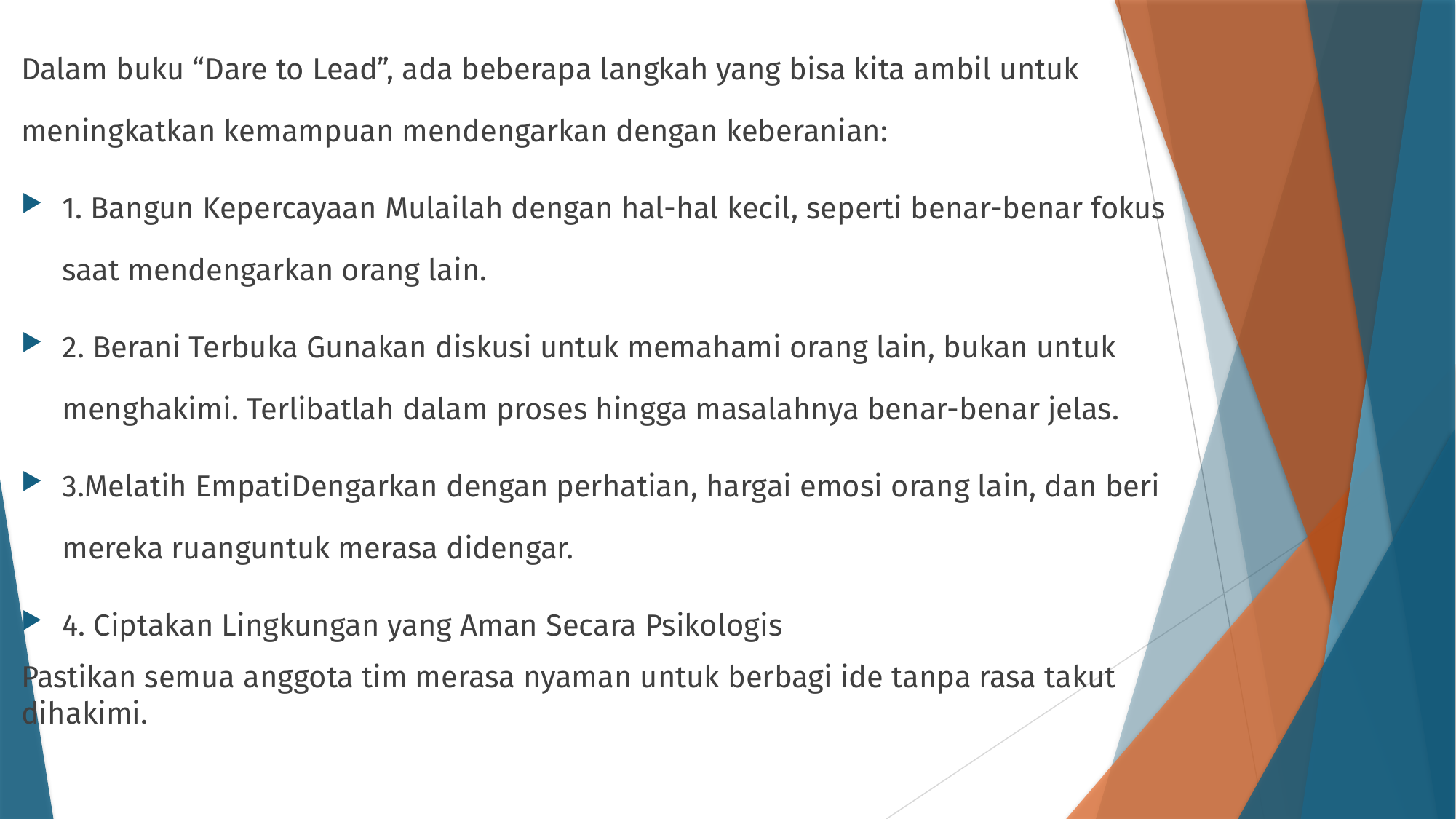

Dalam buku “Dare to Lead”, ada beberapa langkah yang bisa kita ambil untuk meningkatkan kemampuan mendengarkan dengan keberanian:
1. Bangun Kepercayaan Mulailah dengan hal-hal kecil, seperti benar-benar fokus saat mendengarkan orang lain.
2. Berani Terbuka Gunakan diskusi untuk memahami orang lain, bukan untuk menghakimi. Terlibatlah dalam proses hingga masalahnya benar-benar jelas.
3.Melatih EmpatiDengarkan dengan perhatian, hargai emosi orang lain, dan beri mereka ruanguntuk merasa didengar.
4. Ciptakan Lingkungan yang Aman Secara Psikologis
Pastikan semua anggota tim merasa nyaman untuk berbagi ide tanpa rasa takut dihakimi.